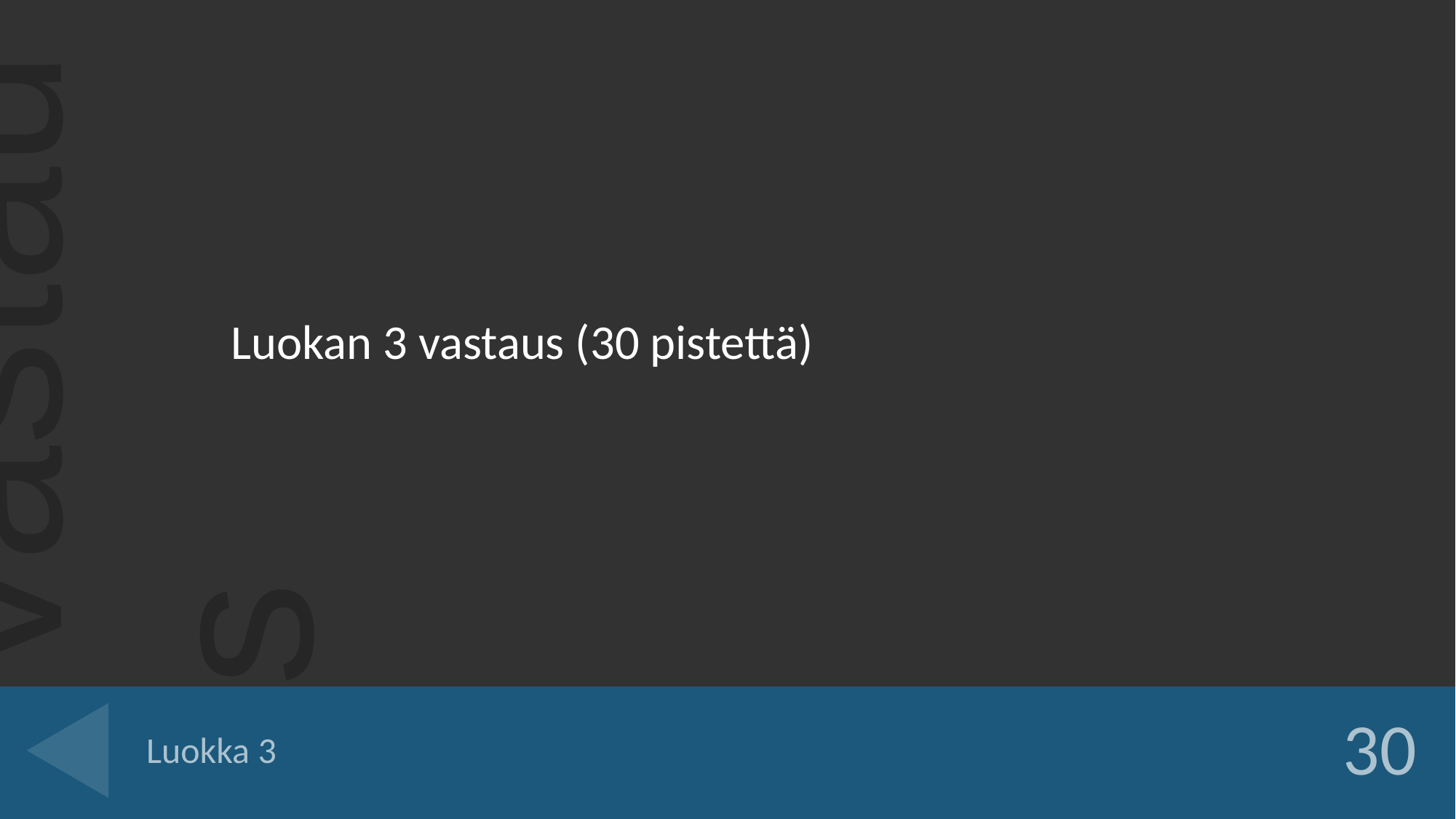

Luokan 3 vastaus (30 pistettä)
# Luokka 3
30